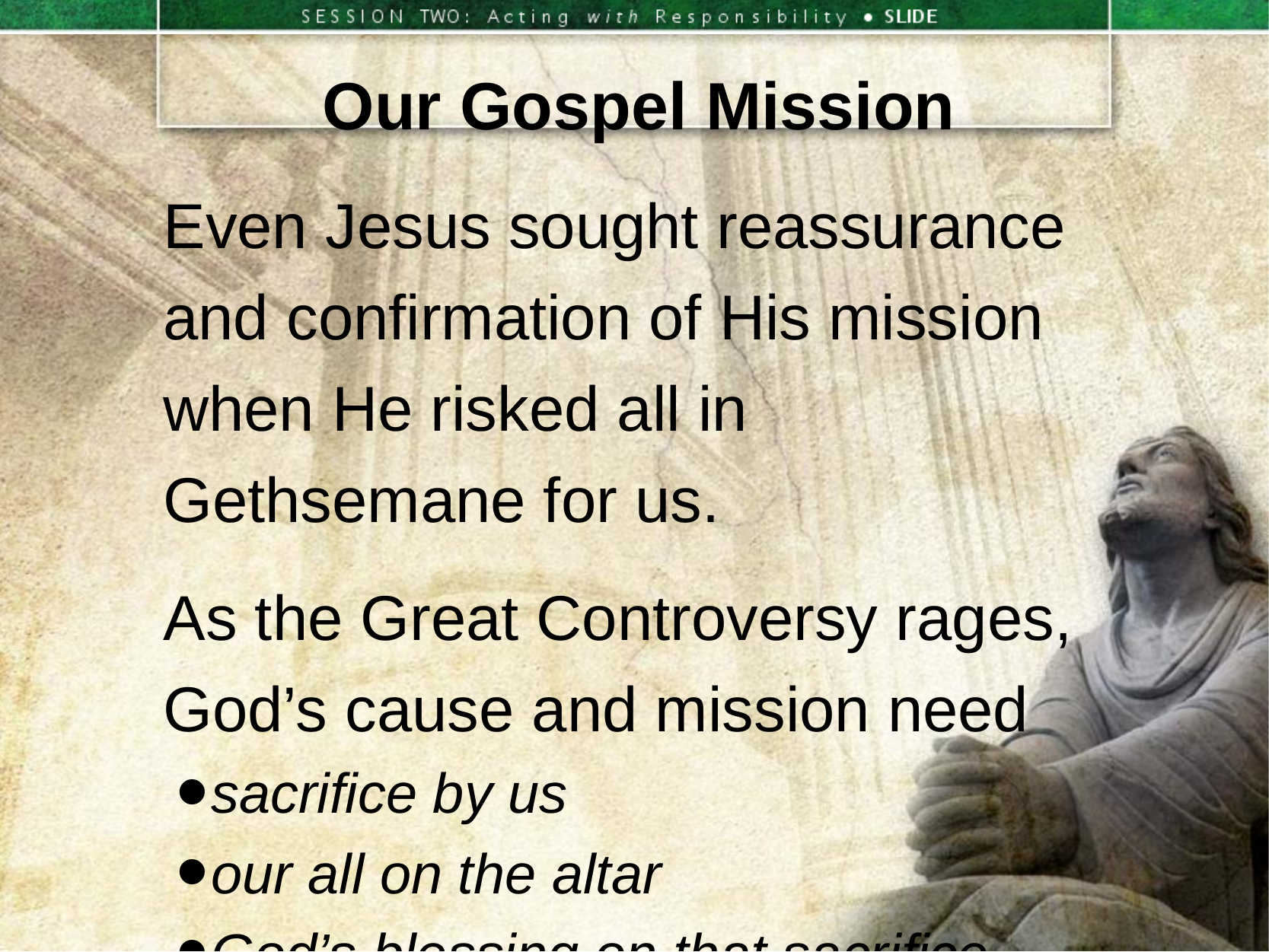

Our Gospel Mission
Even Jesus sought reassurance and confirmation of His mission when He risked all in Gethsemane for us.

As the Great Controversy rages, God’s cause and mission need
sacrifice by us
our all on the altar
God’s blessing on that sacrifice